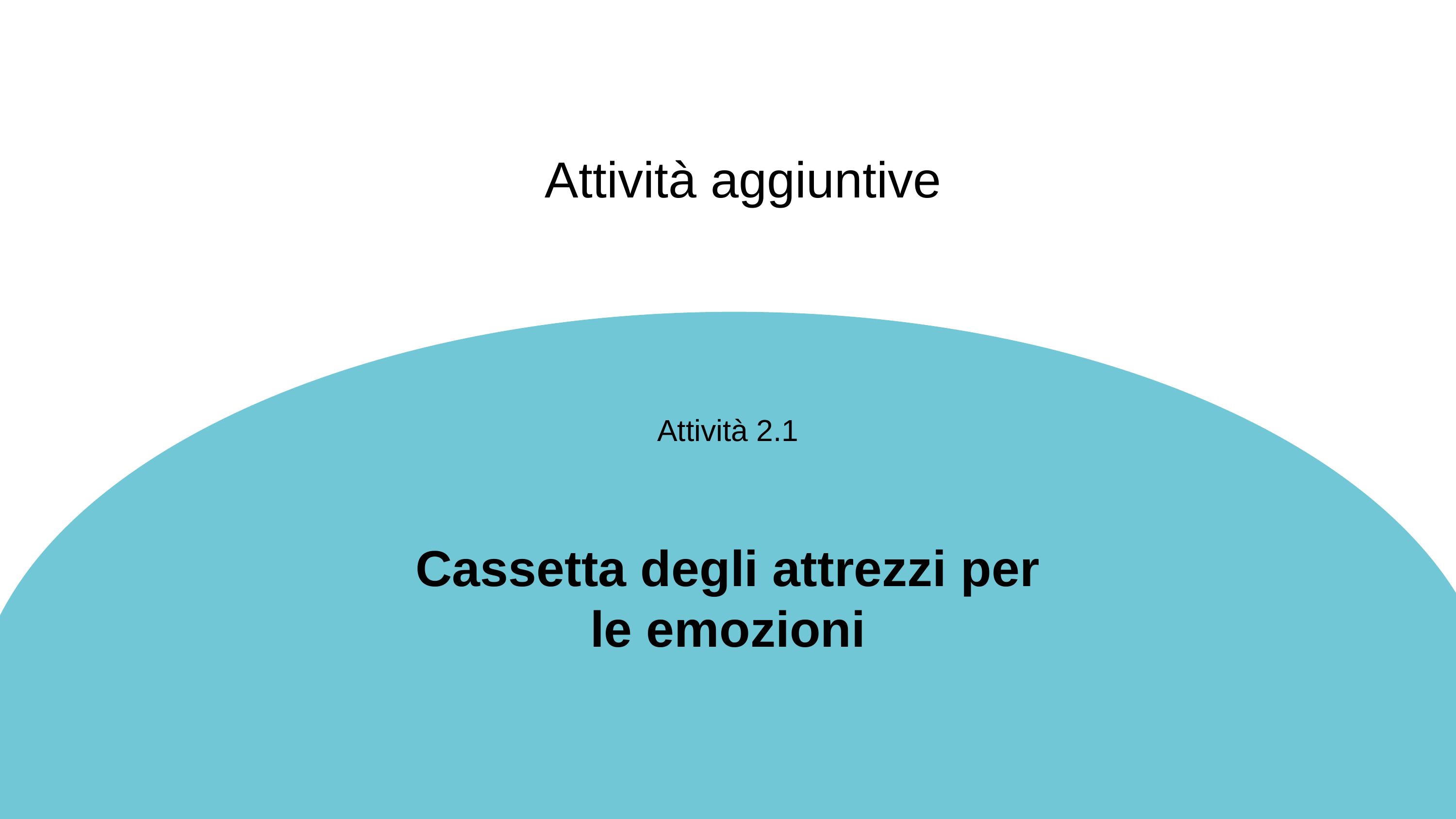

Attività aggiuntive

Attività 2.1
Cassetta degli attrezzi per le emozioni